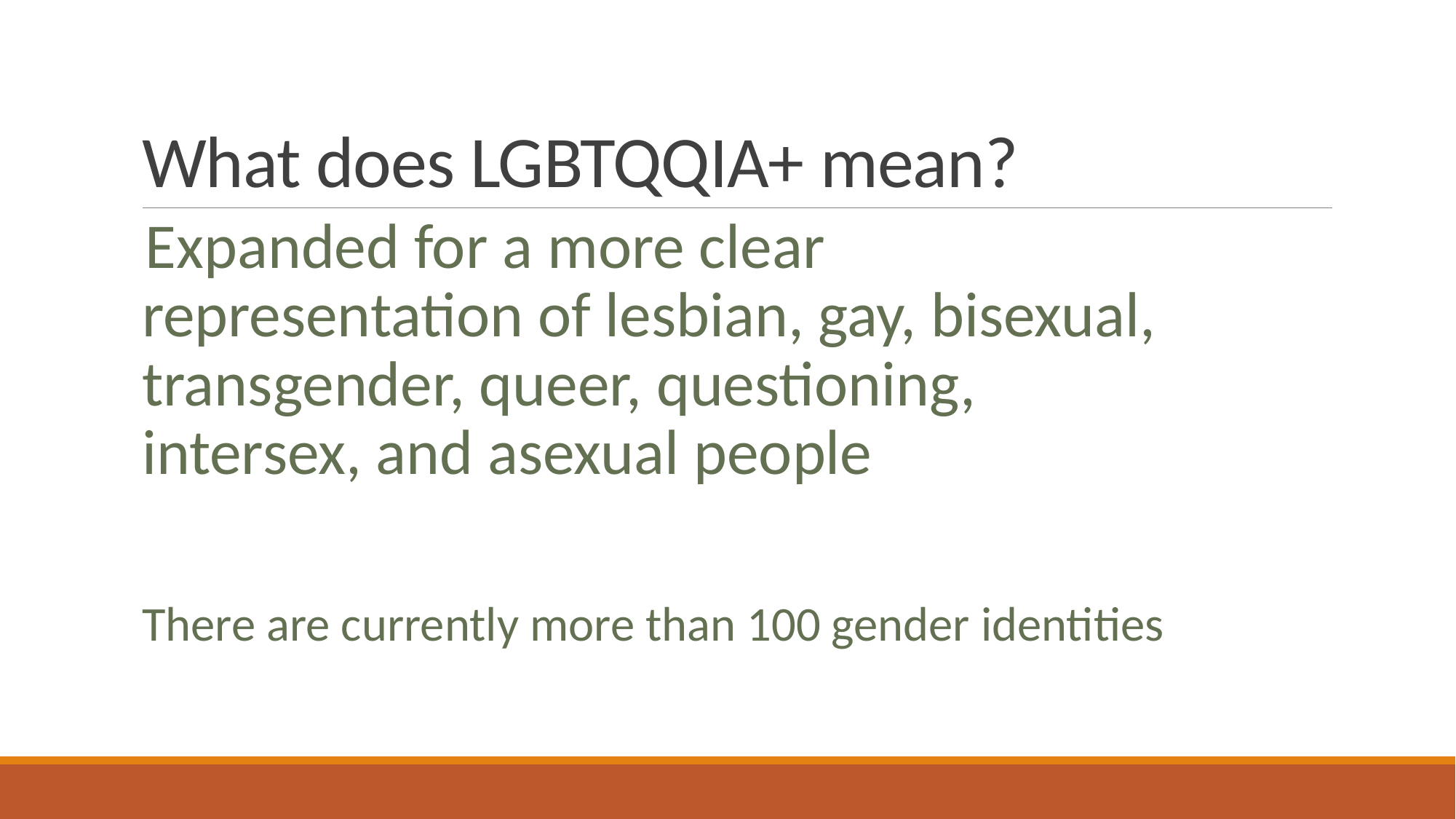

# What does LGBTQQIA+ mean?
Expanded for a more clear representation of lesbian, gay, bisexual, transgender, queer, questioning, intersex, and asexual people

There are currently more than 100 gender identities